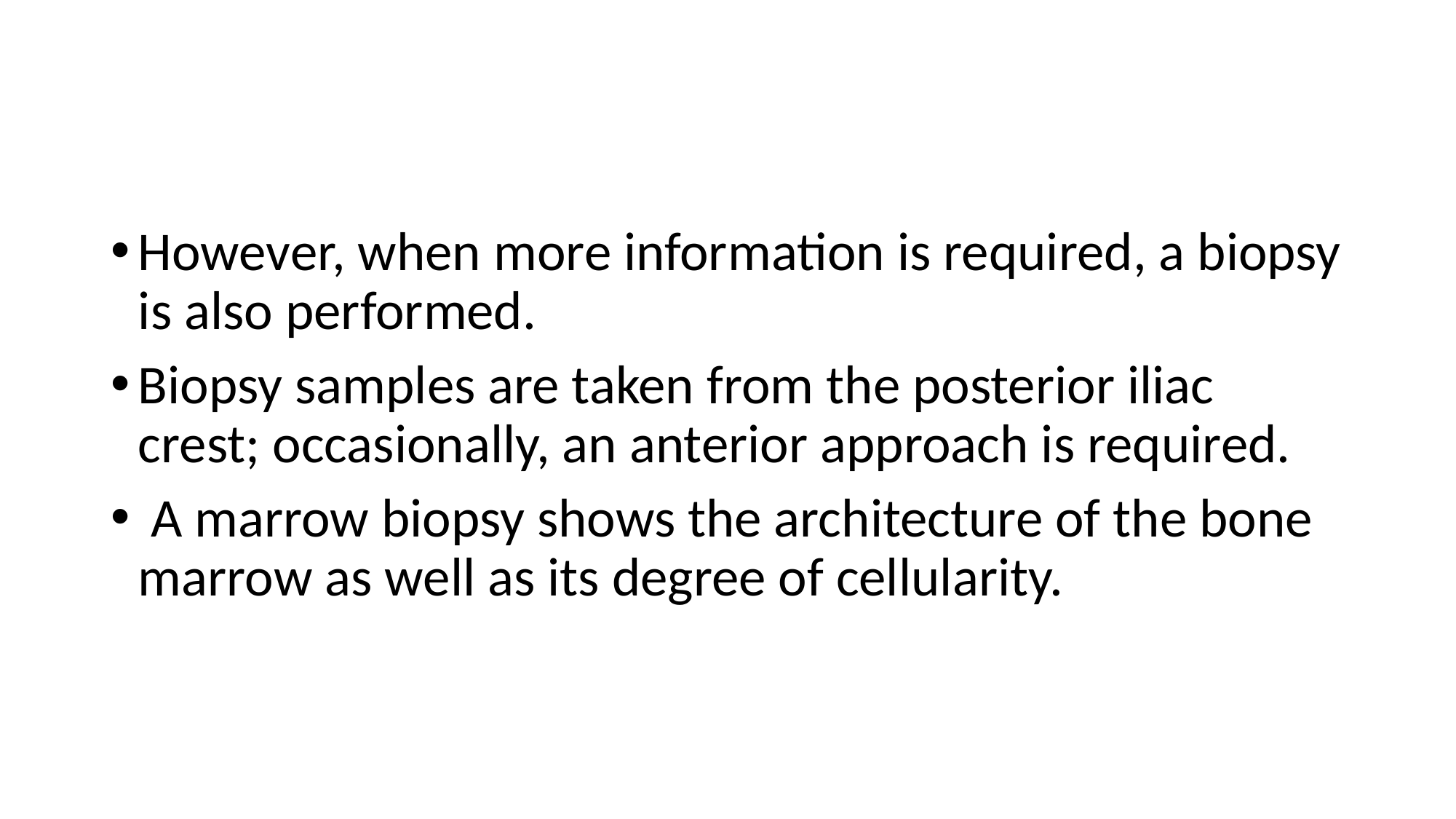

#
However, when more information is required, a biopsy is also performed.
Biopsy samples are taken from the posterior iliac crest; occasionally, an anterior approach is required.
 A marrow biopsy shows the architecture of the bone marrow as well as its degree of cellularity.